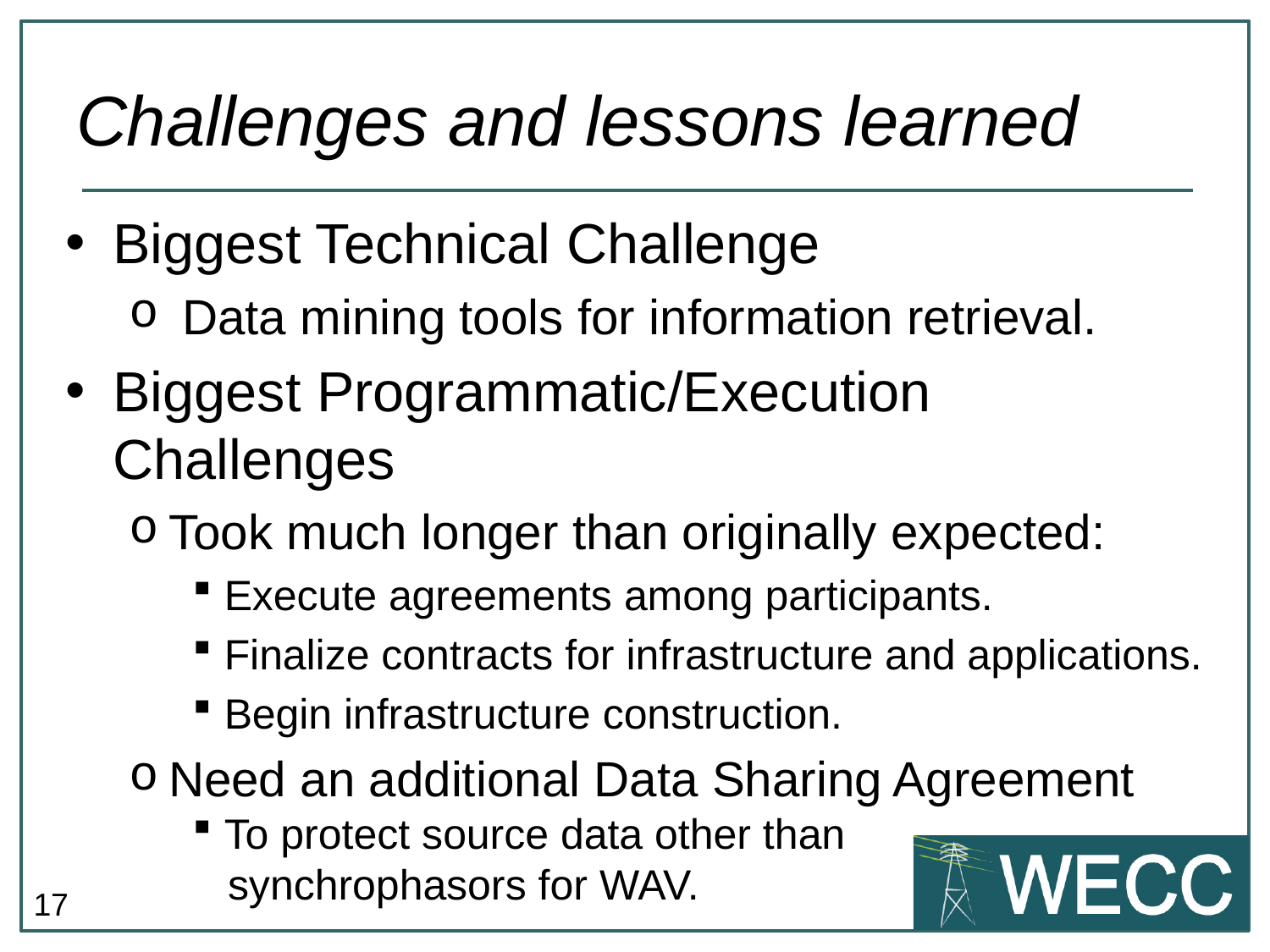

# Challenges and lessons learned

Biggest Technical Challenge
 Data mining tools for information retrieval.
Biggest Programmatic/Execution Challenges
Took much longer than originally expected:
Execute agreements among participants.
Finalize contracts for infrastructure and applications.
Begin infrastructure construction.
Need an additional Data Sharing Agreement
To protect source data other than
   synchrophasors for WAV.